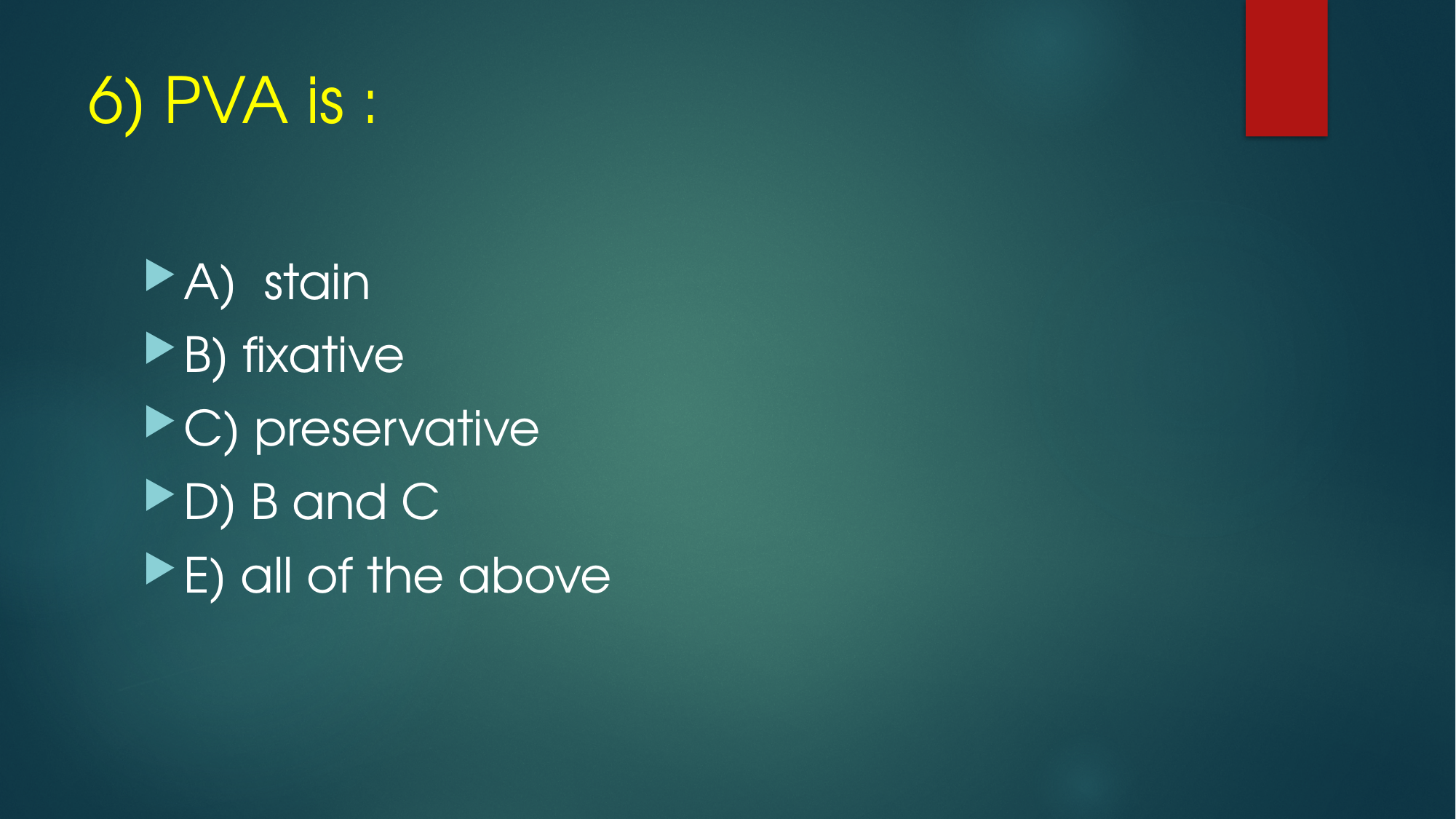

# 6) PVA is :
A)  stain
B) fixative
C) preservative
D) B and C
E) all of the above